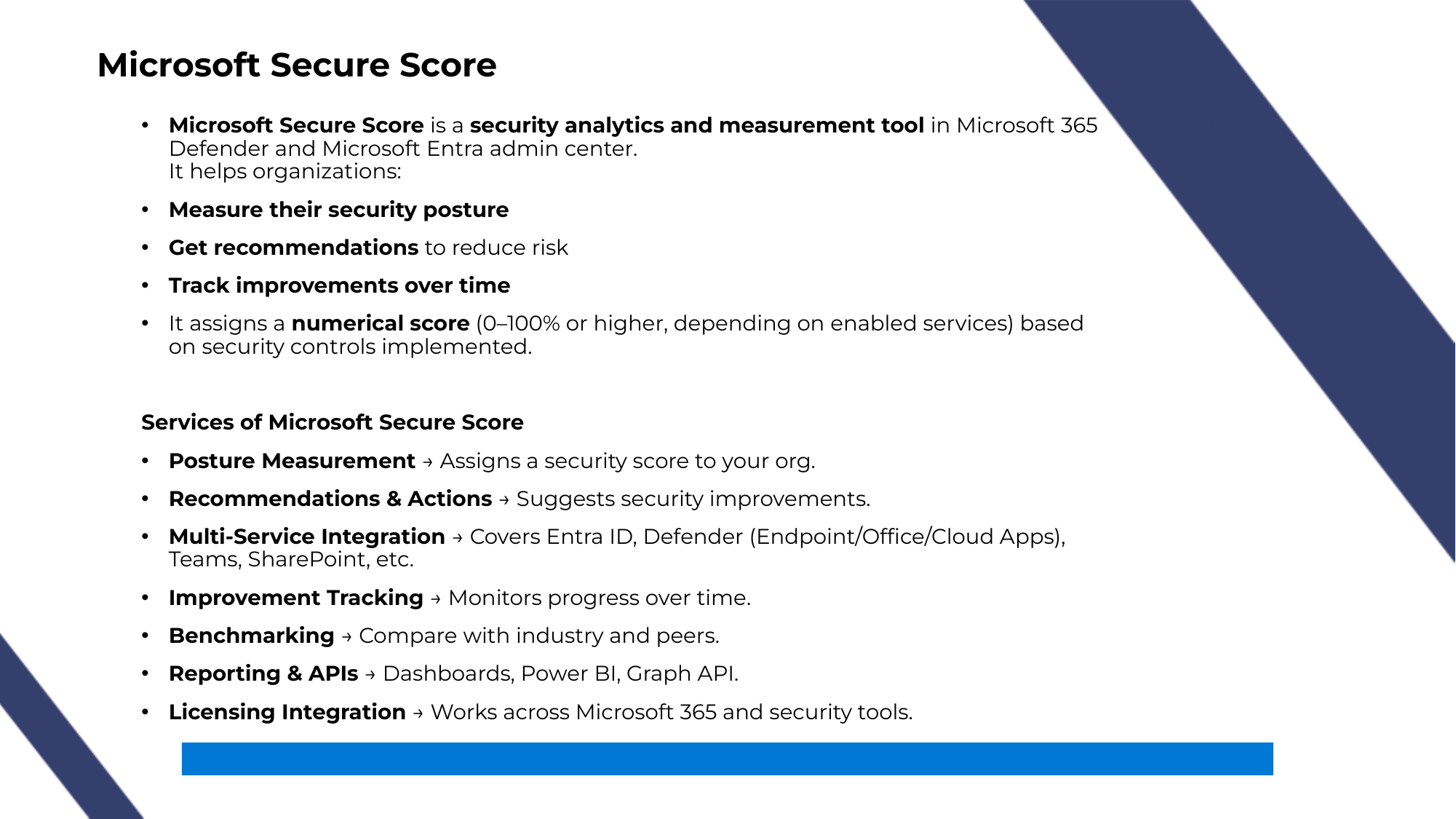

# Microsoft Secure Score
Microsoft Secure Score is a security analytics and measurement tool in Microsoft 365 Defender and Microsoft Entra admin center.
It helps organizations:
Measure their security posture
Get recommendations to reduce risk
Track improvements over time
It assigns a numerical score (0–100% or higher, depending on enabled services) based on security controls implemented.

Services of Microsoft Secure Score
Posture Measurement → Assigns a security score to your org.
Recommendations & Actions → Suggests security improvements.
Multi-Service Integration → Covers Entra ID, Defender (Endpoint/Office/Cloud Apps), Teams, SharePoint, etc.
Improvement Tracking → Monitors progress over time.
Benchmarking → Compare with industry and peers.
Reporting & APIs → Dashboards, Power BI, Graph API.
Licensing Integration → Works across Microsoft 365 and security tools.